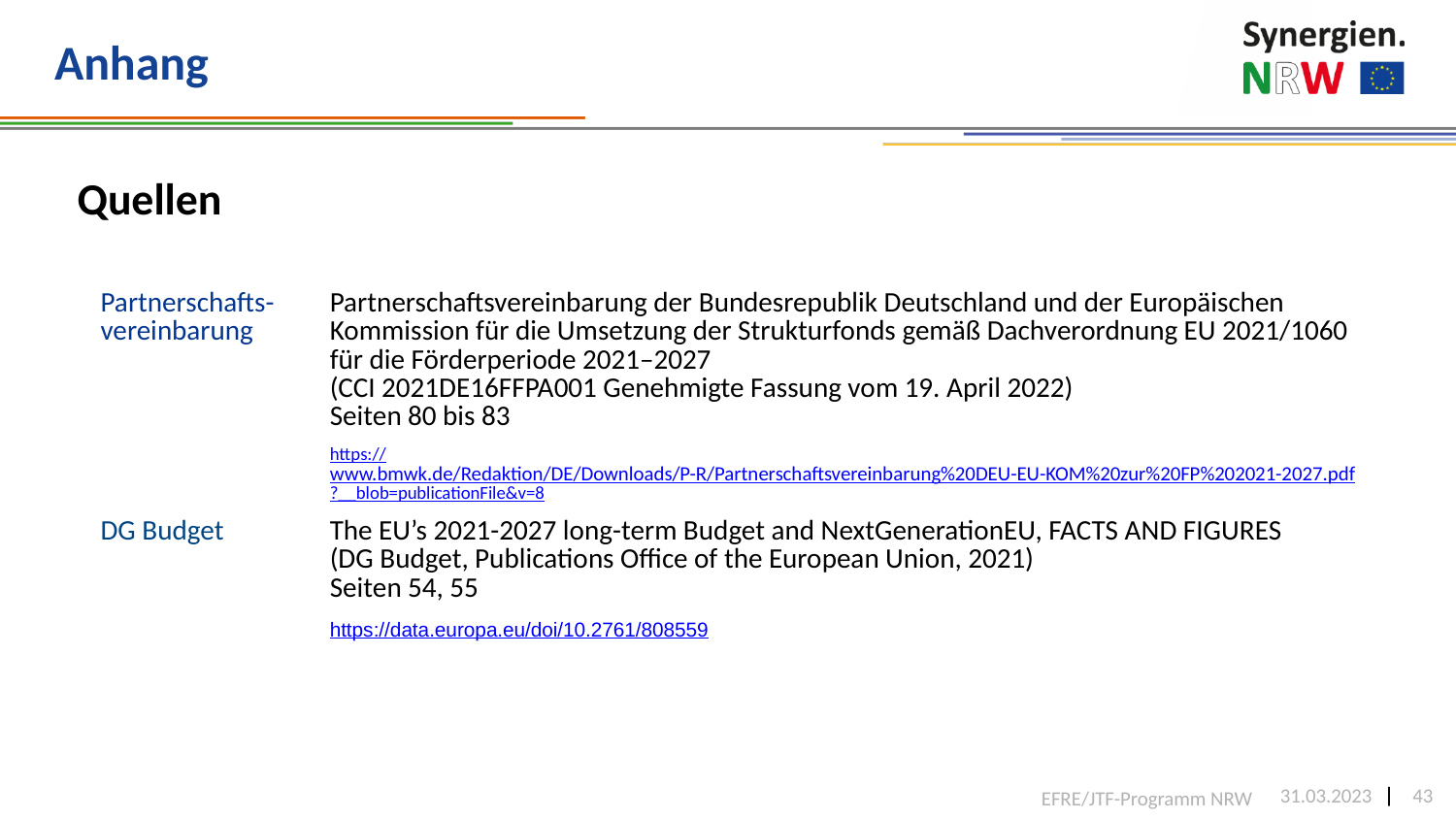

# Anhang
Quellen
| Partnerschafts-vereinbarung | Partnerschaftsvereinbarung der Bundesrepublik Deutschland und der Europäischen Kommission für die Umsetzung der Strukturfonds gemäß Dachverordnung EU 2021/1060 für die Förderperiode 2021–2027 (CCI 2021DE16FFPA001 Genehmigte Fassung vom 19. April 2022) Seiten 80 bis 83 |
| --- | --- |
|  | https://www.bmwk.de/Redaktion/DE/Downloads/P-R/Partnerschaftsvereinbarung%20DEU-EU-KOM%20zur%20FP%202021-2027.pdf?\_\_blob=publicationFile&v=8 |
| DG Budget | The EU’s 2021-2027 long-term Budget and NextGenerationEU, FACTS AND FIGURES (DG Budget, Publications Office of the European Union, 2021) Seiten 54, 55 |
|  | https://data.europa.eu/doi/10.2761/808559 |
EFRE/JTF-Programm NRW
31.03.2023
43